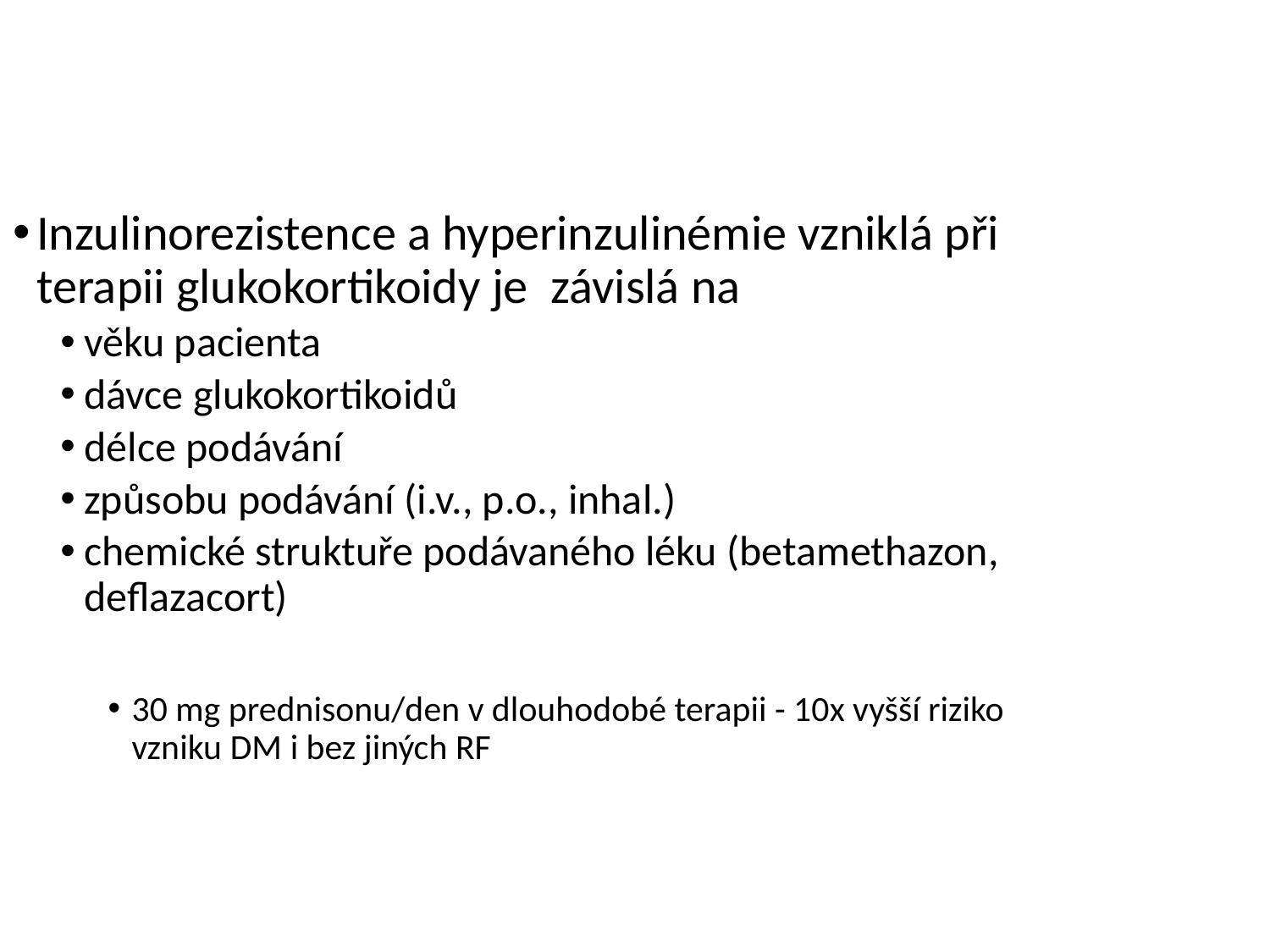

Inzulinorezistence a hyperinzulinémie vzniklá při terapii glukokortikoidy je  závislá na
věku pacienta
dávce glukokortikoidů
délce podávání
způsobu podávání (i.v., p.o., inhal.)
chemické struktuře podávaného léku (betamethazon, deflazacort)

30 mg prednisonu/den v dlouhodobé terapii - 10x vyšší riziko vzniku DM i bez jiných RF